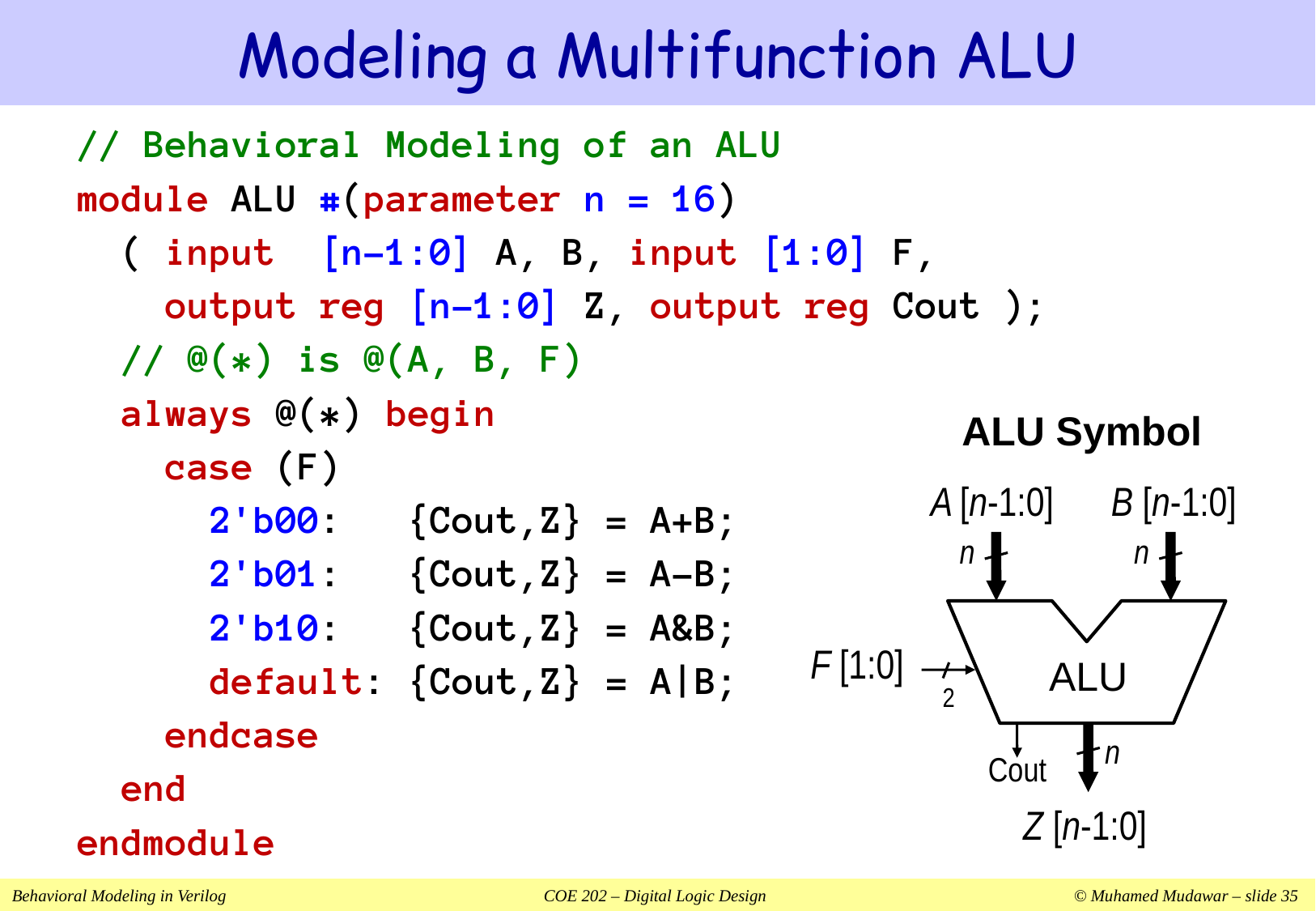

# Modeling a Multifunction ALU
// Behavioral Modeling of an ALU
module ALU #(parameter n = 16)
  ( input  [n-1:0] A, B, input [1:0] F,
    output reg [n-1:0] Z, output reg Cout );
  // @(*) is @(A, B, F)
  always @(*) begin
    case (F)
      2'b00:   {Cout,Z} = A+B;
      2'b01:   {Cout,Z} = A-B;
      2'b10:   {Cout,Z} = A&B;
      default: {Cout,Z} = A|B;
    endcase
  end
endmodule
ALU Symbol
A [n-1:0]
 n

B [n-1:0]
 n

F [1:0]
ALU

 2

 n

Cout
Z [n-1:0]